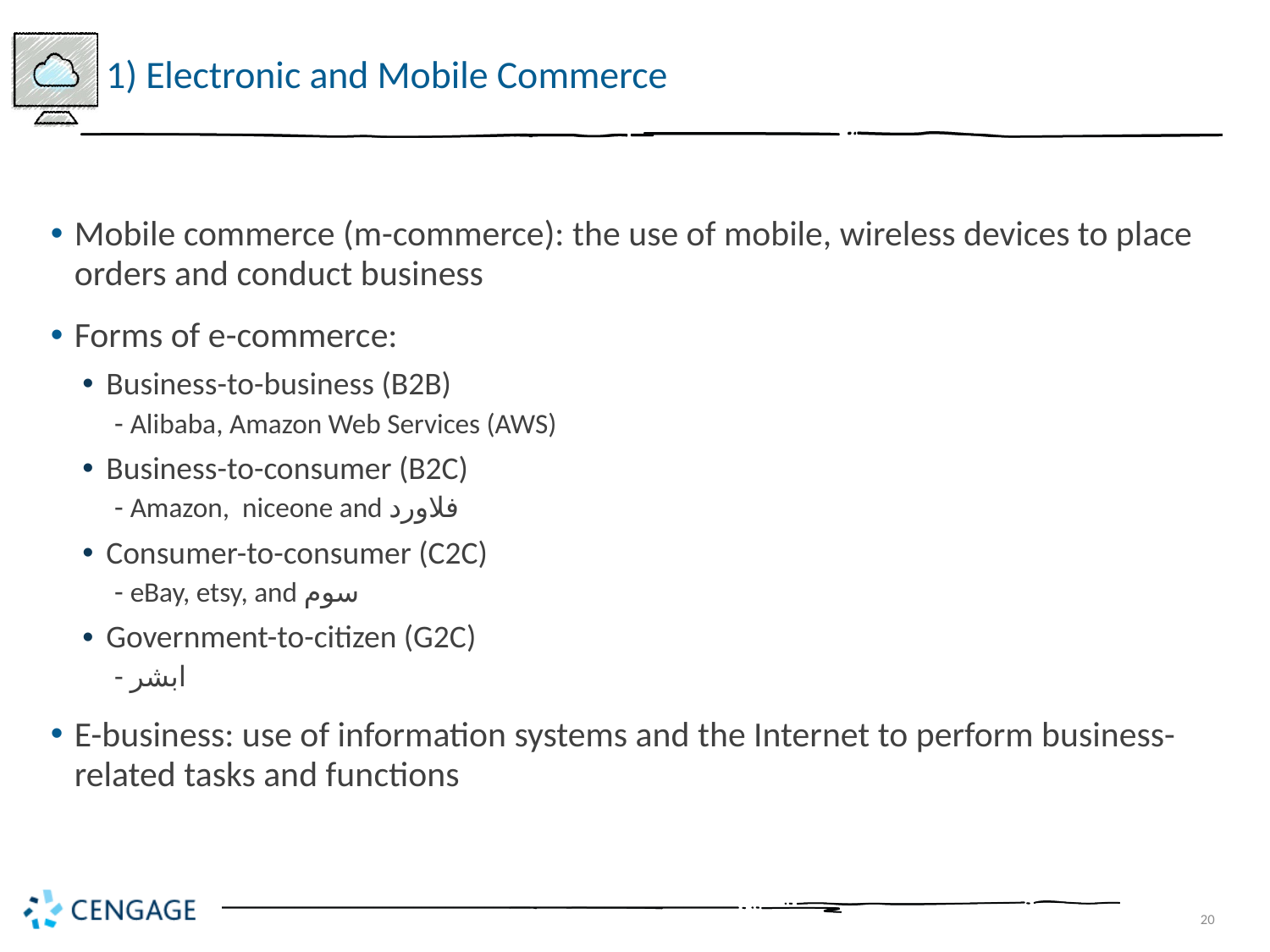

# 1) Electronic and Mobile Commerce
Mobile commerce (m-commerce): the use of mobile, wireless devices to place orders and conduct business
Forms of e-commerce:
Business-to-business (B2B)
Alibaba, Amazon Web Services (AWS)
Business-to-consumer (B2C)
Amazon,  niceone and فلاورد
Consumer-to-consumer (C2C)
eBay, etsy, and سوم
Government-to-citizen (G2C)
ابشر
E-business: use of information systems and the Internet to perform business-related tasks and functions